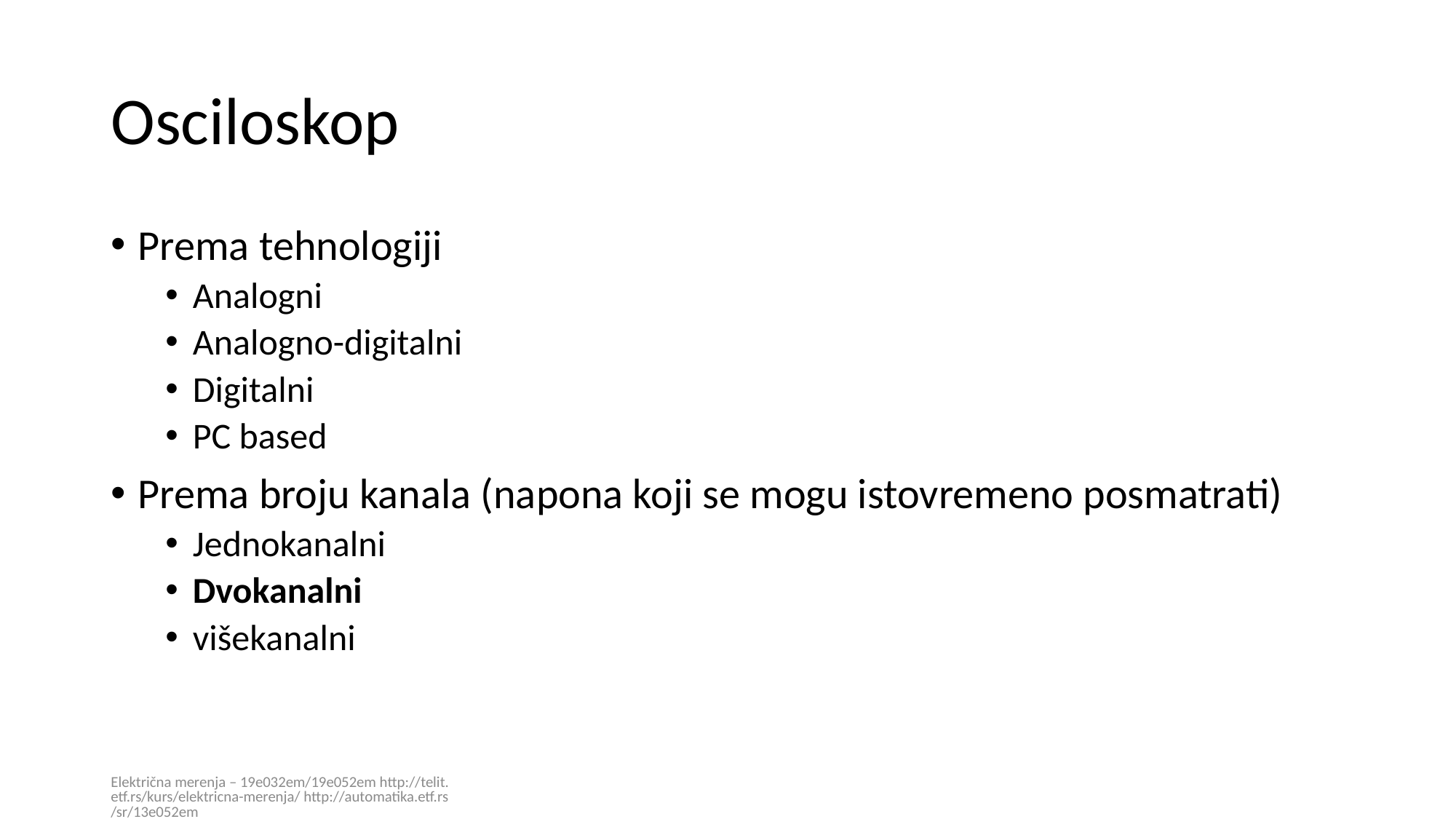

# Osciloskop
Prema tehnologiji
Analogni
Analogno-digitalni
Digitalni
PC based
Prema broju kanala (napona koji se mogu istovremeno posmatrati)
Jednokanalni
Dvokanalni
višekanalni
Električna merenja – 19e032em/19e052em http://telit.etf.rs/kurs/elektricna-merenja/ http://automatika.etf.rs/sr/13e052em